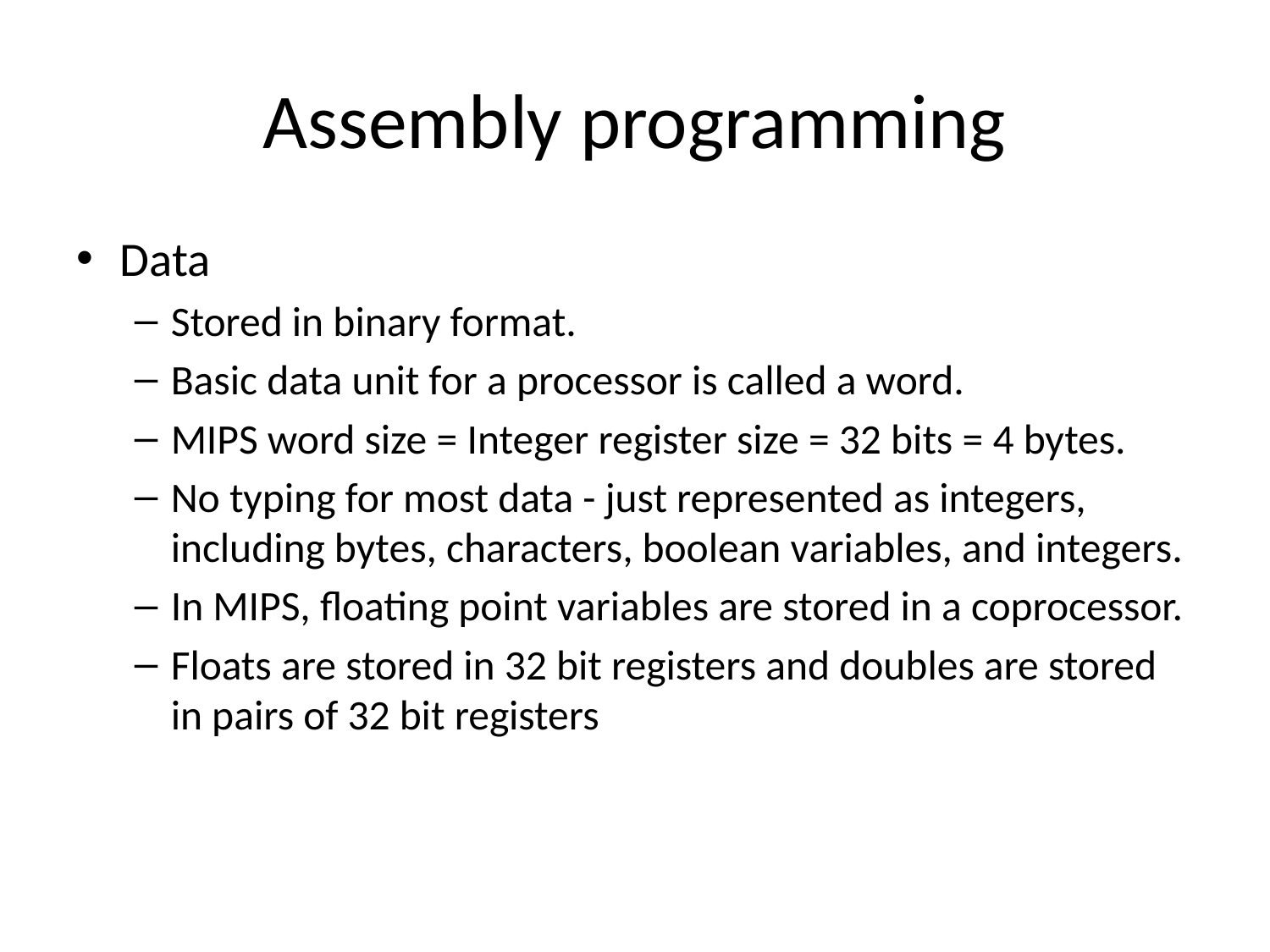

# Assembly programming
Data
Stored in binary format.
Basic data unit for a processor is called a word.
MIPS word size = Integer register size = 32 bits = 4 bytes.
No typing for most data - just represented as integers, including bytes, characters, boolean variables, and integers.
In MIPS, floating point variables are stored in a coprocessor.
Floats are stored in 32 bit registers and doubles are stored in pairs of 32 bit registers